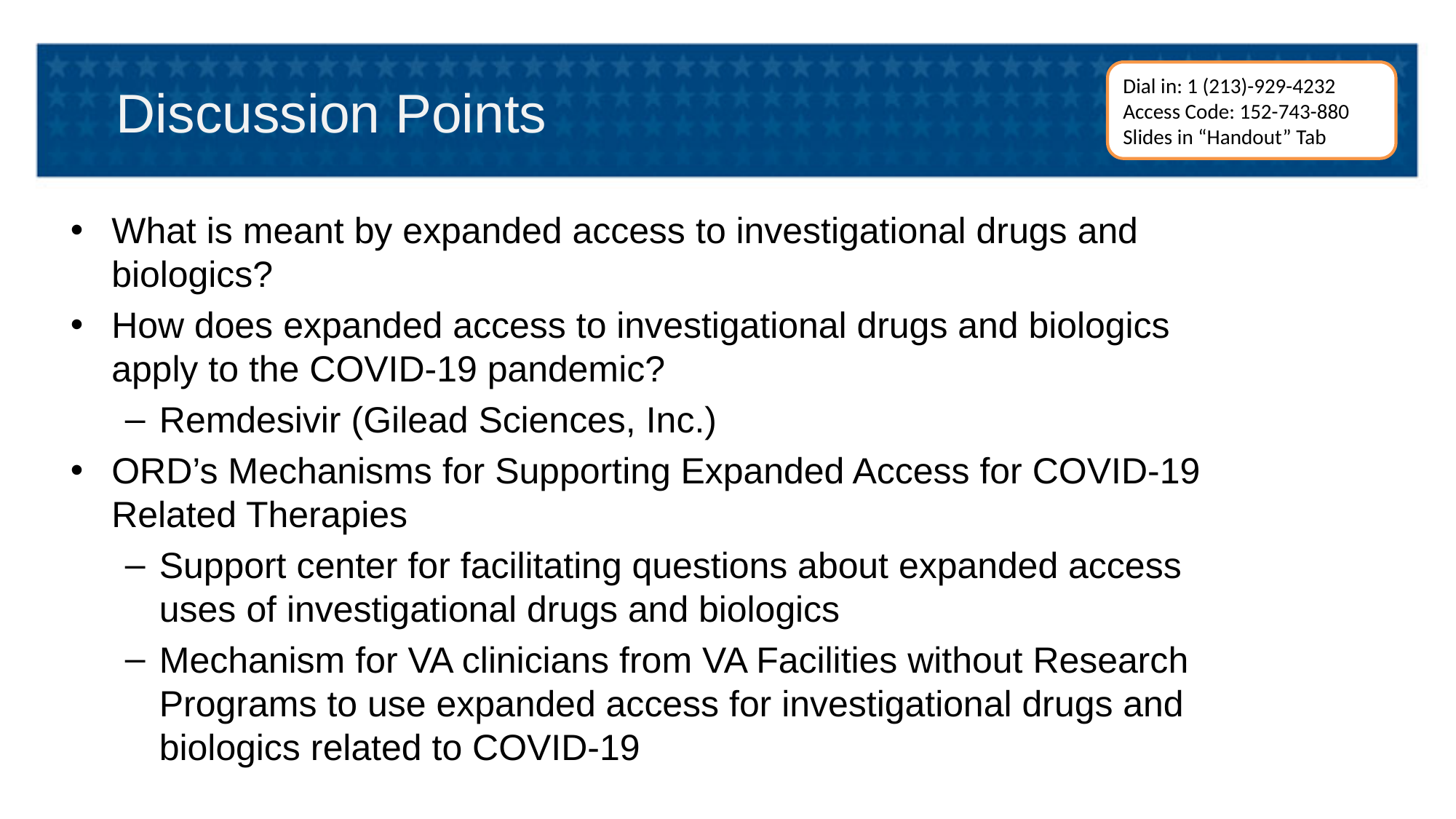

Dial in: 1 (213)-929-4232
Access Code: 152-743-880
Slides in “Handout” Tab
# Discussion Points
What is meant by expanded access to investigational drugs and biologics?
How does expanded access to investigational drugs and biologics apply to the COVID-19 pandemic?
Remdesivir (Gilead Sciences, Inc.)
ORD’s Mechanisms for Supporting Expanded Access for COVID-19 Related Therapies
Support center for facilitating questions about expanded access uses of investigational drugs and biologics
Mechanism for VA clinicians from VA Facilities without Research Programs to use expanded access for investigational drugs and biologics related to COVID-19